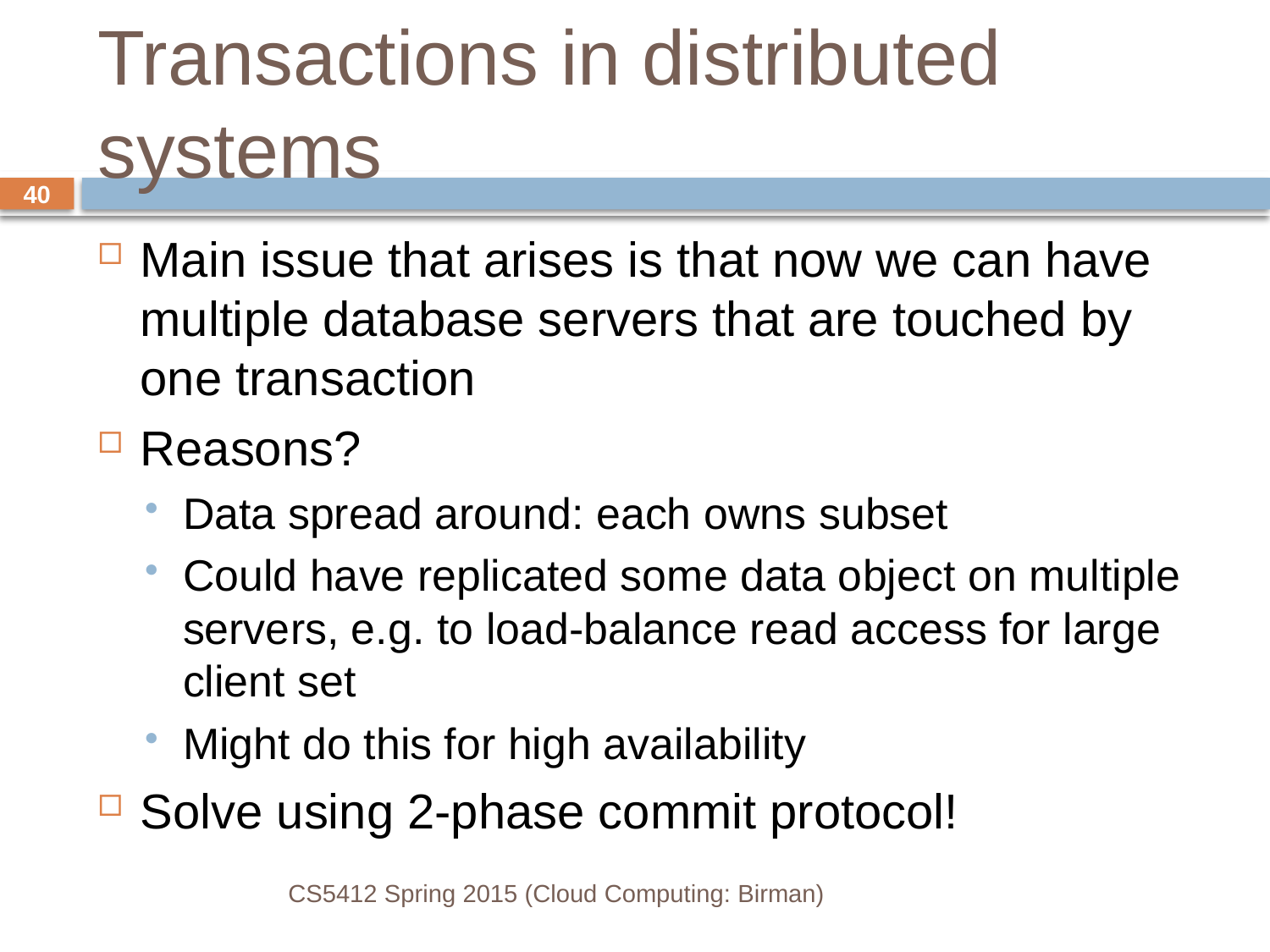

# Transactions in distributed systems
40
Main issue that arises is that now we can have multiple database servers that are touched by one transaction
Reasons?
Data spread around: each owns subset
Could have replicated some data object on multiple servers, e.g. to load-balance read access for large client set
Might do this for high availability
Solve using 2-phase commit protocol!
CS5412 Spring 2015 (Cloud Computing: Birman)